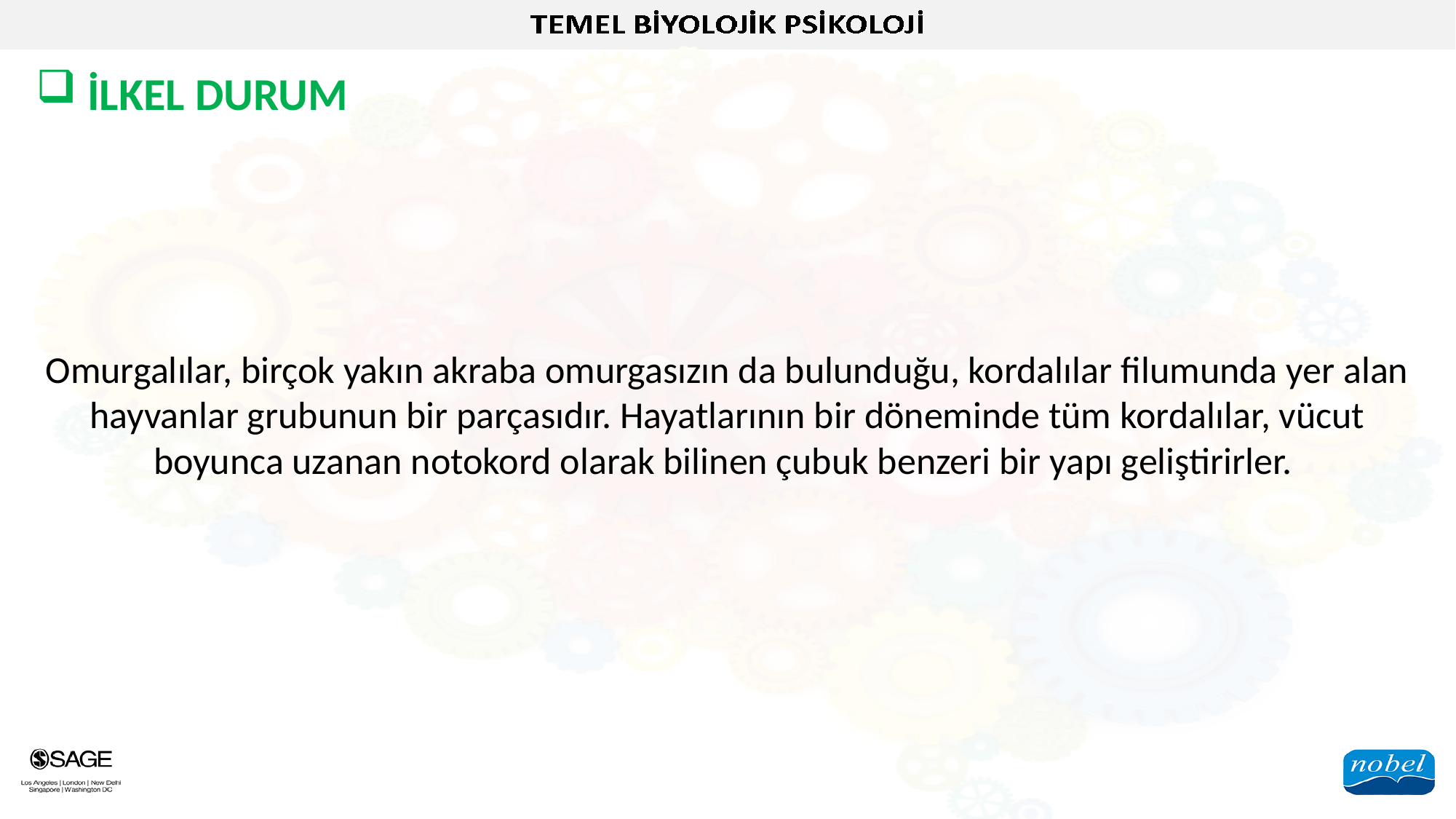

İLKEL DURUM
Omurgalılar, birçok yakın akraba omurgasızın da bulunduğu, kordalılar filumunda yer alan hayvanlar grubunun bir parçasıdır. Hayatlarının bir döneminde tüm kordalılar, vücut boyunca uzanan notokord olarak bilinen çubuk benzeri bir yapı geliştirirler.